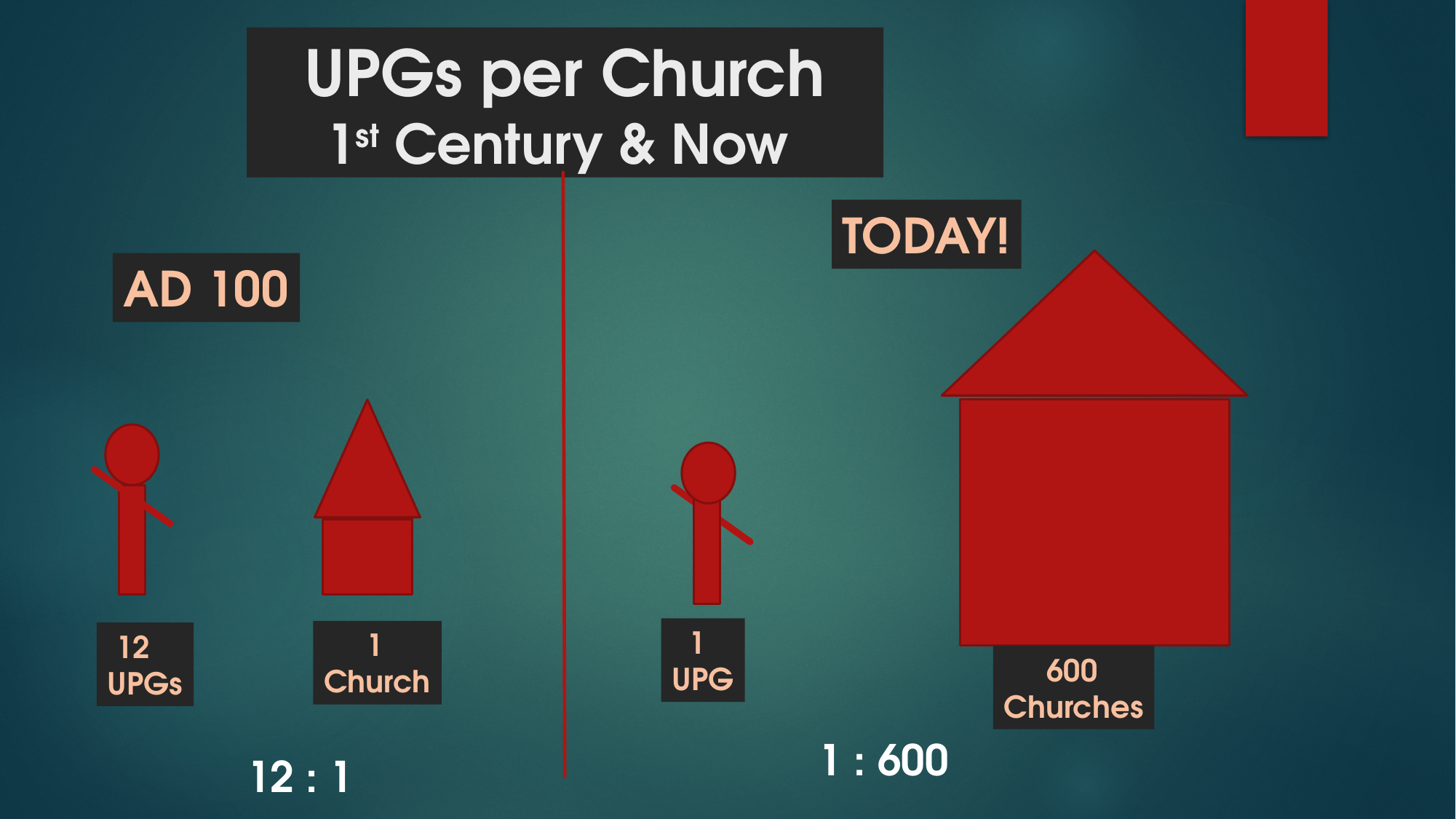

# UPGs per Church 1st Century & Now
TODAY!

AD 100

  1
UPG
     1
Church
 12
UPGs
     600
Churches
1 : 600
12 : 1